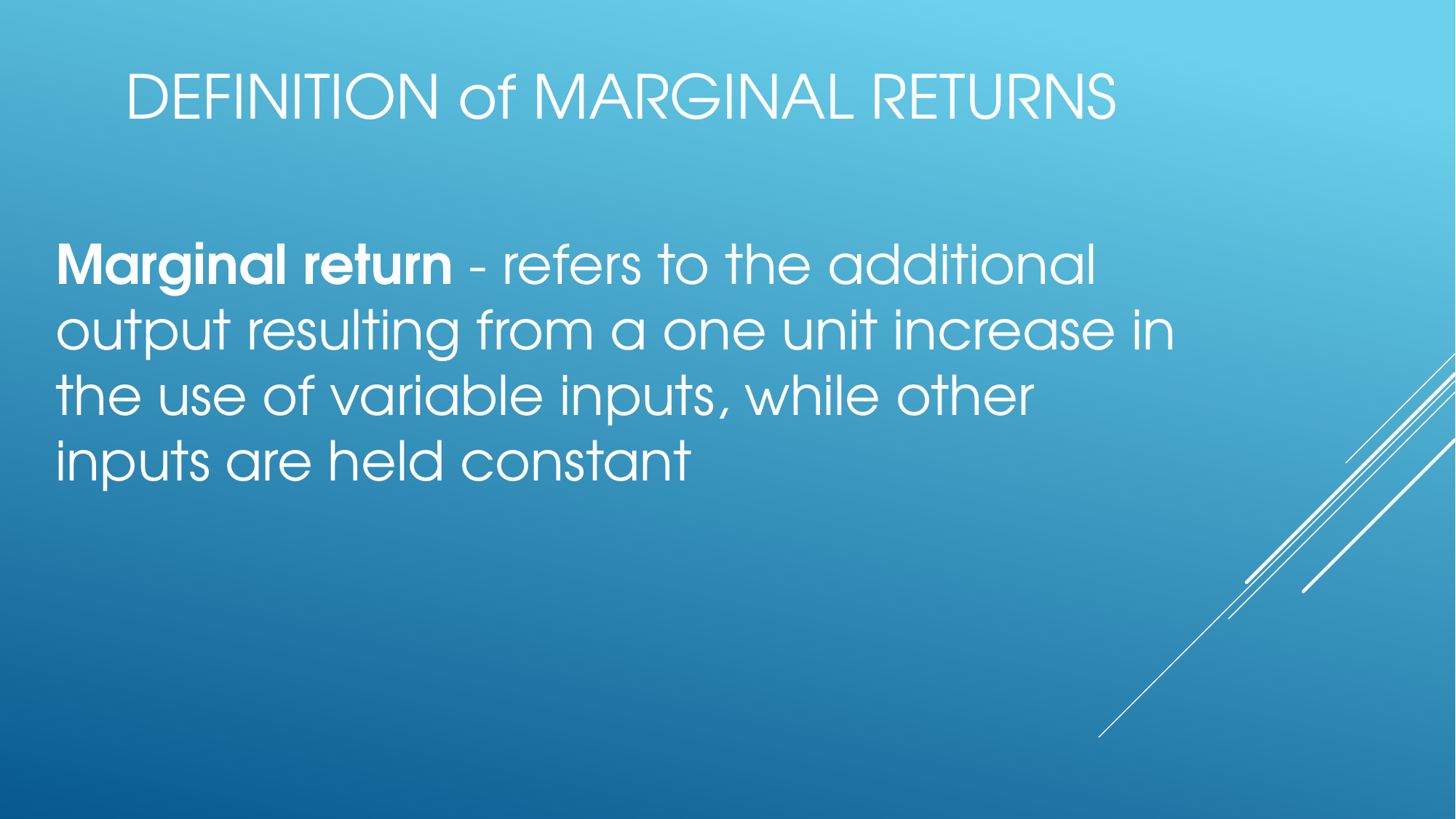

DEFINITION of MARGINAL RETURNS

Marginal return - refers to the additional output resulting from a one unit increase in the use of variable inputs, while other inputs are held constant